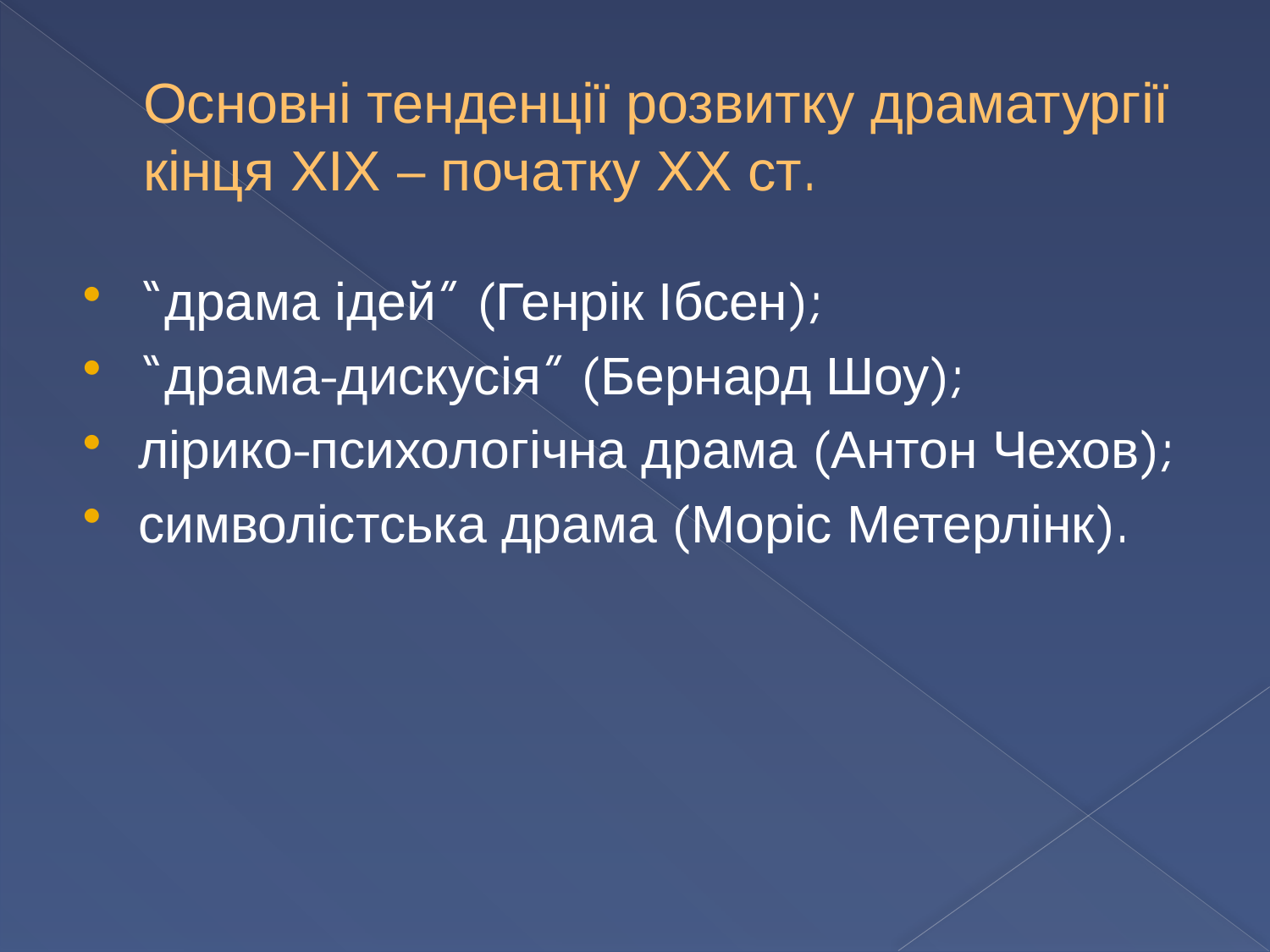

# Основні тенденції розвитку драматургії кінця ХІХ – початку ХХ ст.
“драма ідей” (Генрік Ібсен);
“драма-дискусія” (Бернард Шоу);
лірико-психологічна драма (Антон Чехов);
символістська драма (Моріс Метерлінк).